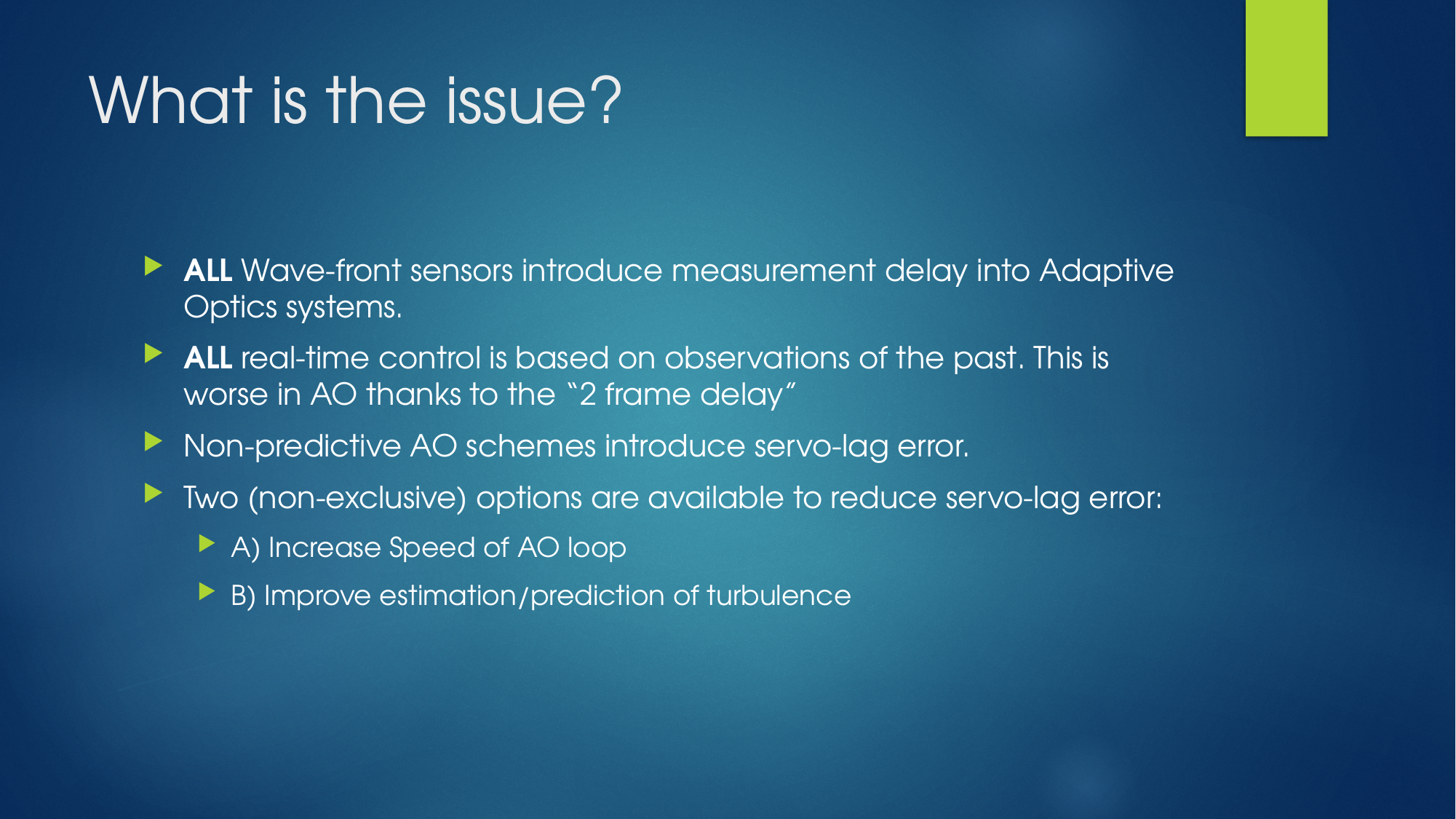

# What is the issue?
ALL Wave-front sensors introduce measurement delay into Adaptive Optics systems.
ALL real-time control is based on observations of the past. This is worse in AO thanks to the “2 frame delay”
Non-predictive AO schemes introduce servo-lag error.
Two (non-exclusive) options are available to reduce servo-lag error:
A) Increase Speed of AO loop
B) Improve estimation/prediction of turbulence